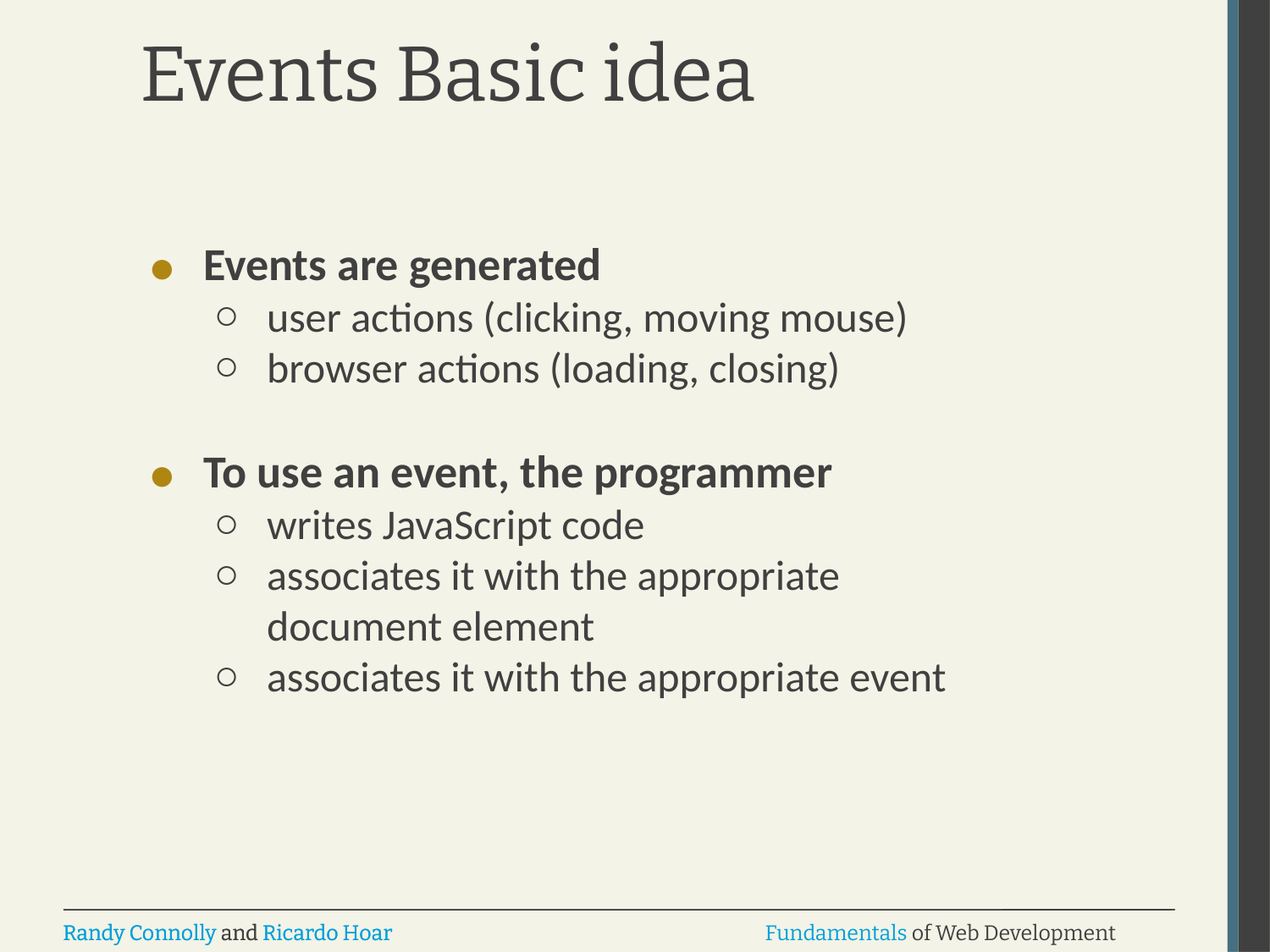

# Events Basic idea

Events are generated
user actions (clicking, moving mouse)
browser actions (loading, closing)

To use an event, the programmer
writes JavaScript code
associates it with the appropriate document element
associates it with the appropriate event